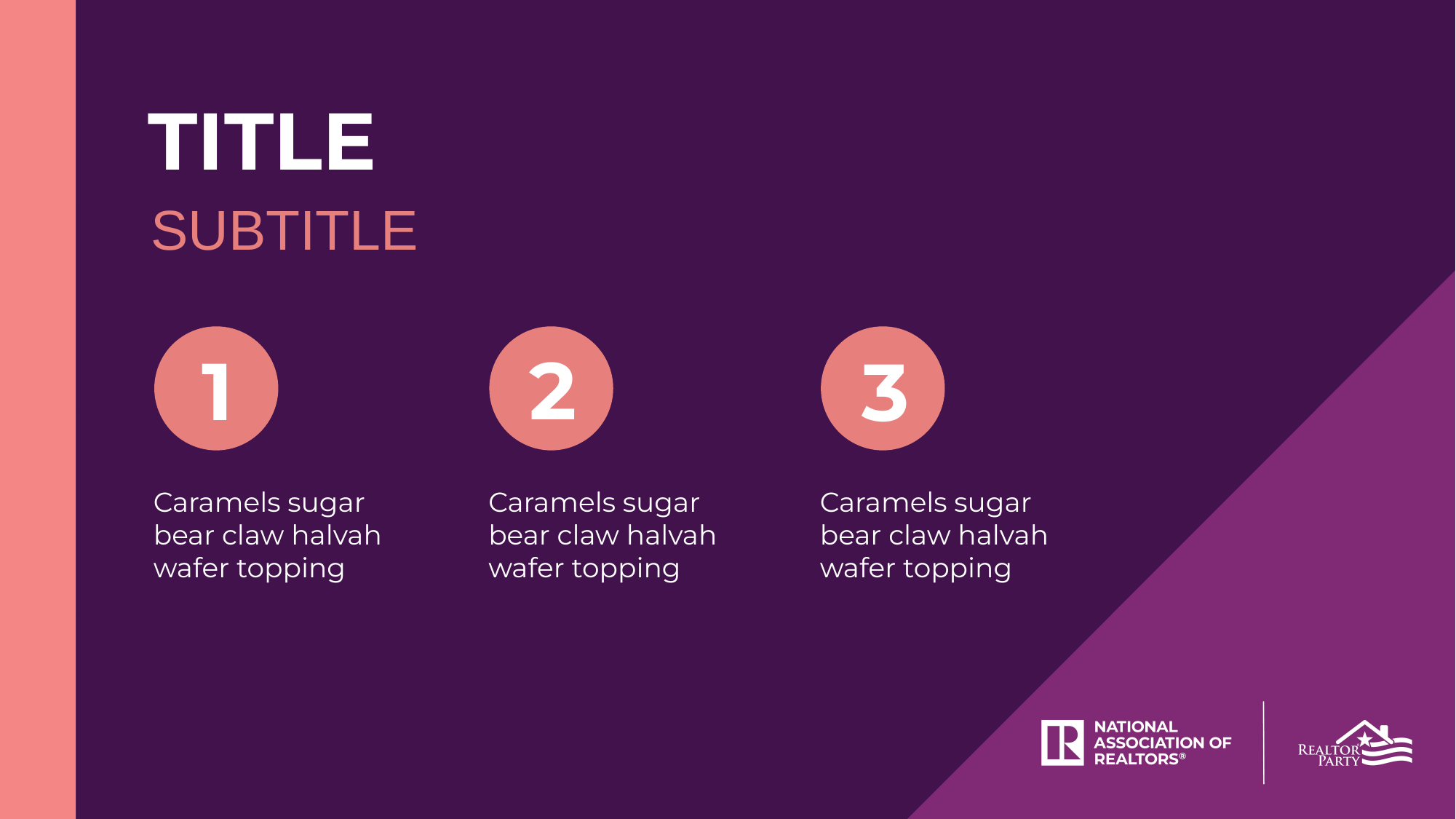

TITLE
SUBTITLE

2
1
3
Caramels sugar
bear claw halvah
wafer topping
Caramels sugar
bear claw halvah
wafer topping
Caramels sugar
bear claw halvah
wafer topping